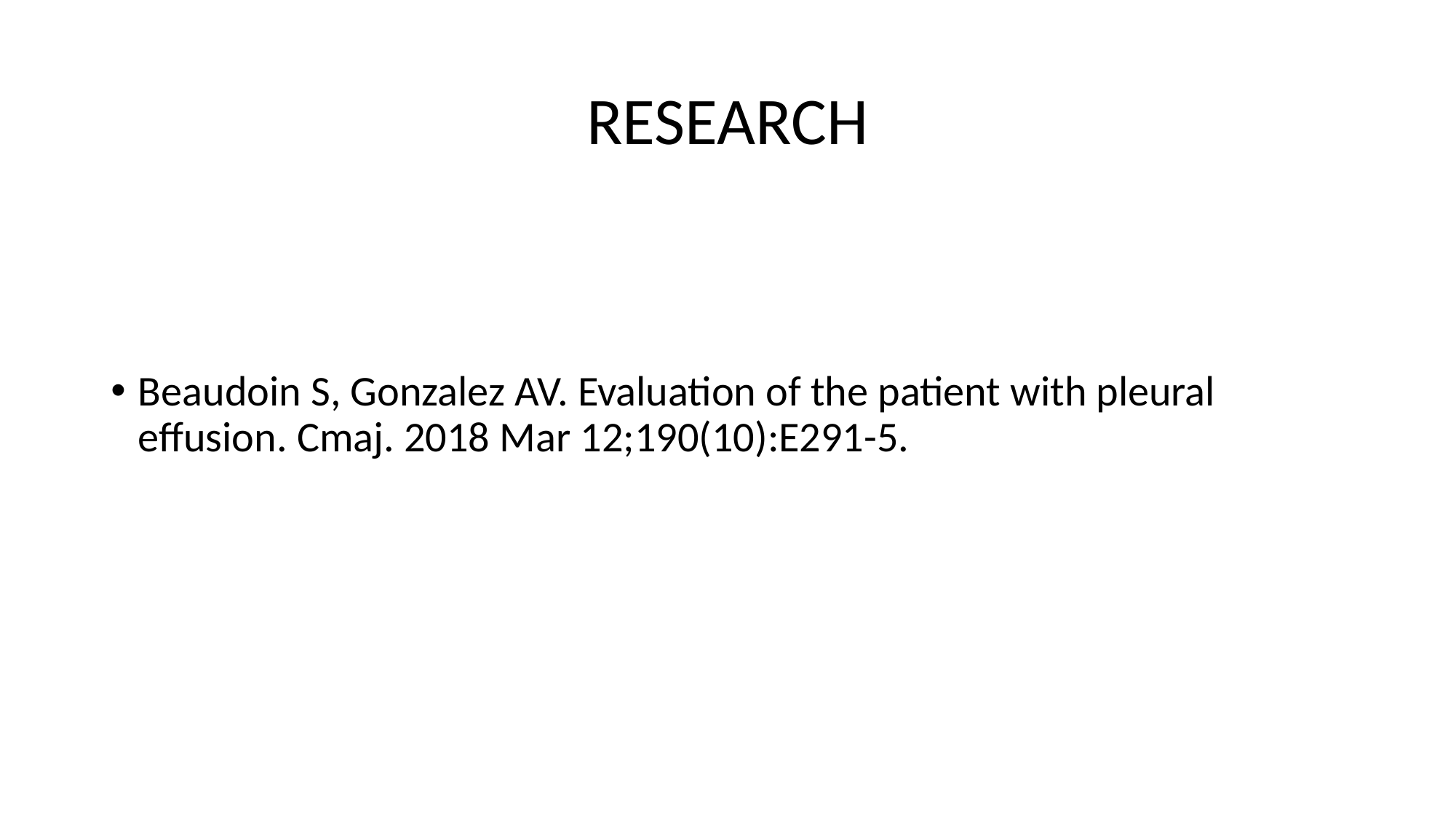

# RESEARCH
Beaudoin S, Gonzalez AV. Evaluation of the patient with pleural effusion. Cmaj. 2018 Mar 12;190(10):E291-5.